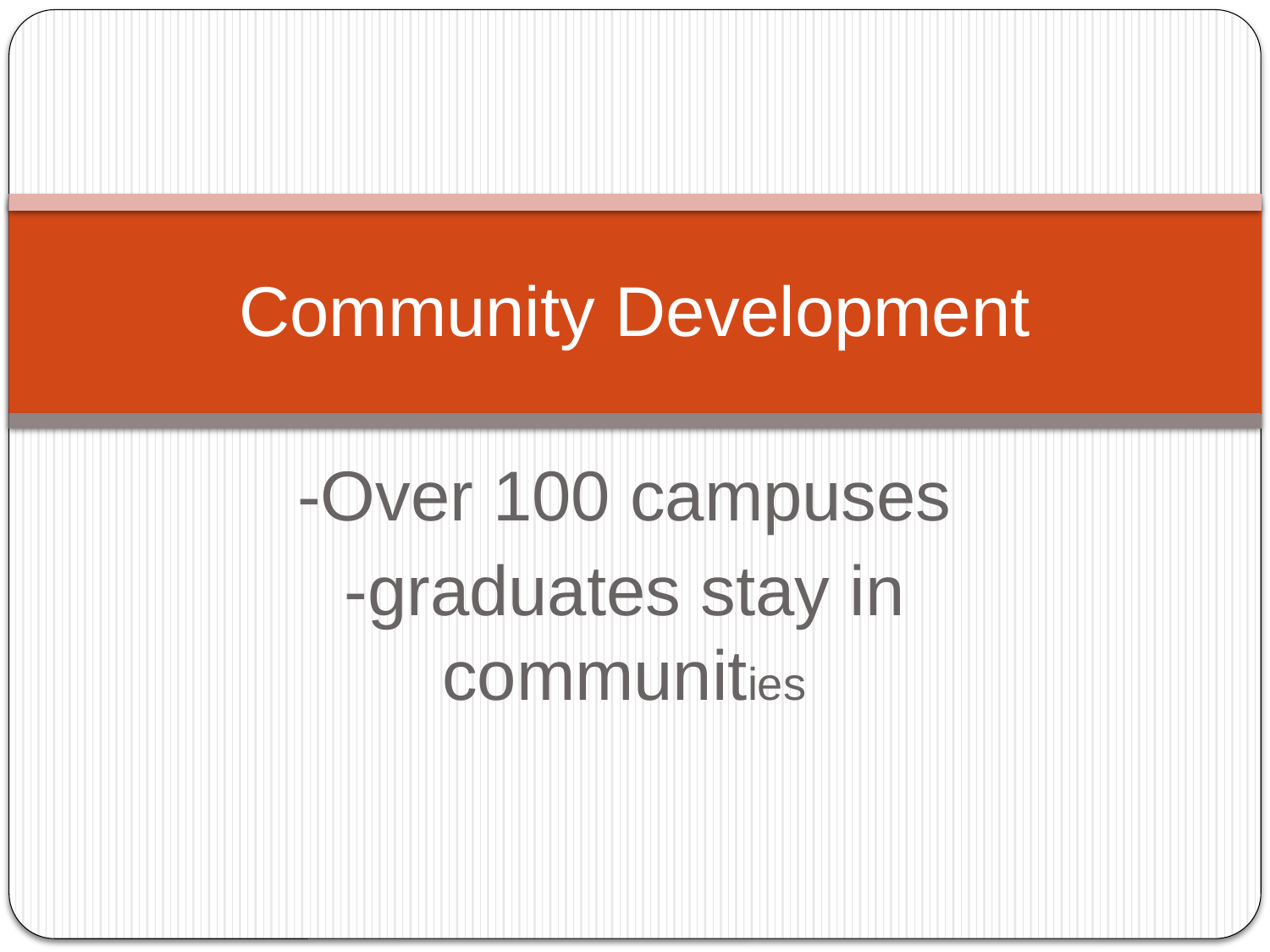

# Community Development
-Over 100 campuses
-graduates stay in communities